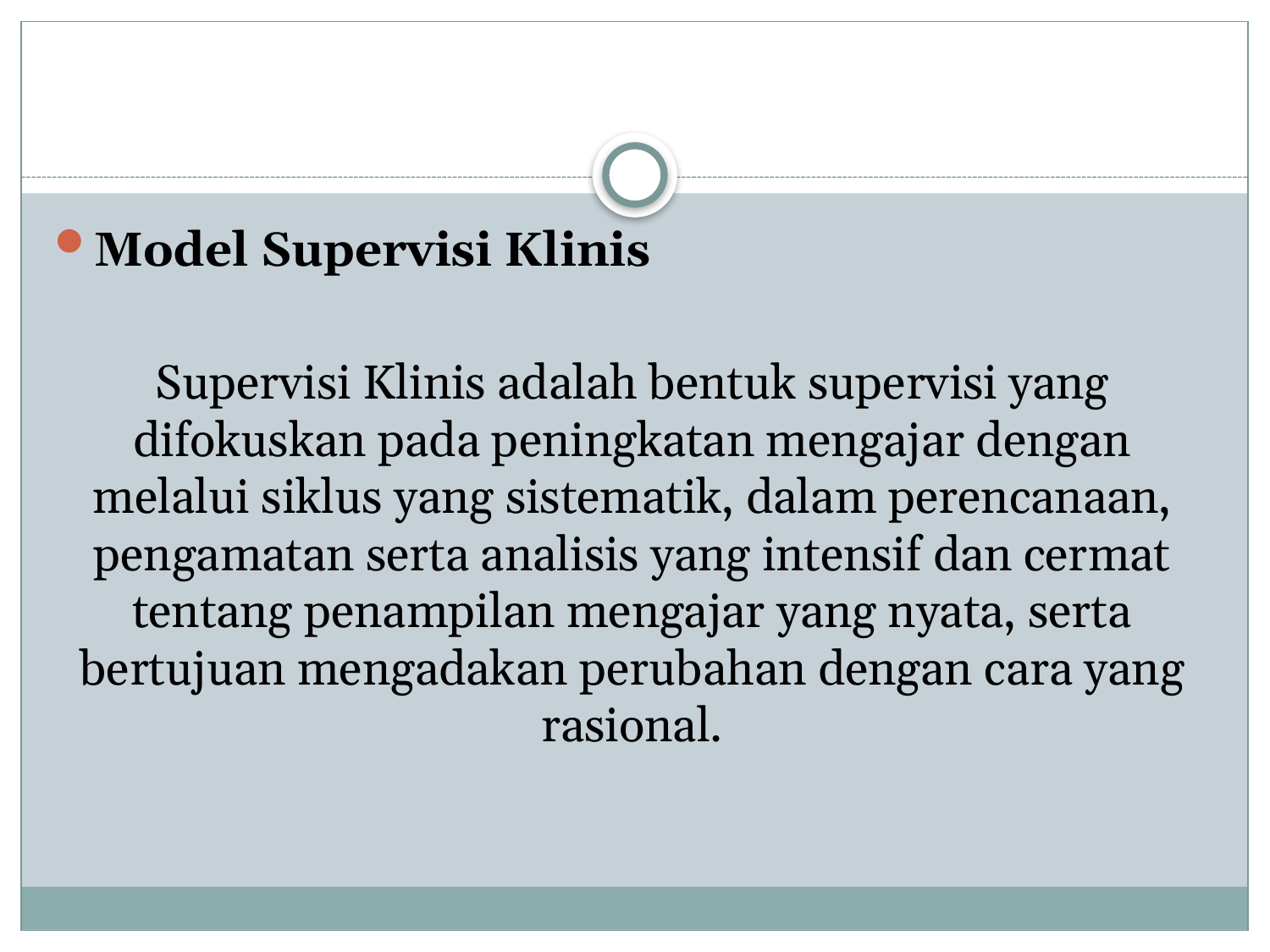

#
Model Supervisi Klinis

Supervisi Klinis adalah bentuk supervisi yang difokuskan pada peningkatan mengajar dengan melalui siklus yang sistematik, dalam perencanaan, pengamatan serta analisis yang intensif dan cermat tentang penampilan mengajar yang nyata, serta bertujuan mengadakan perubahan dengan cara yang rasional.